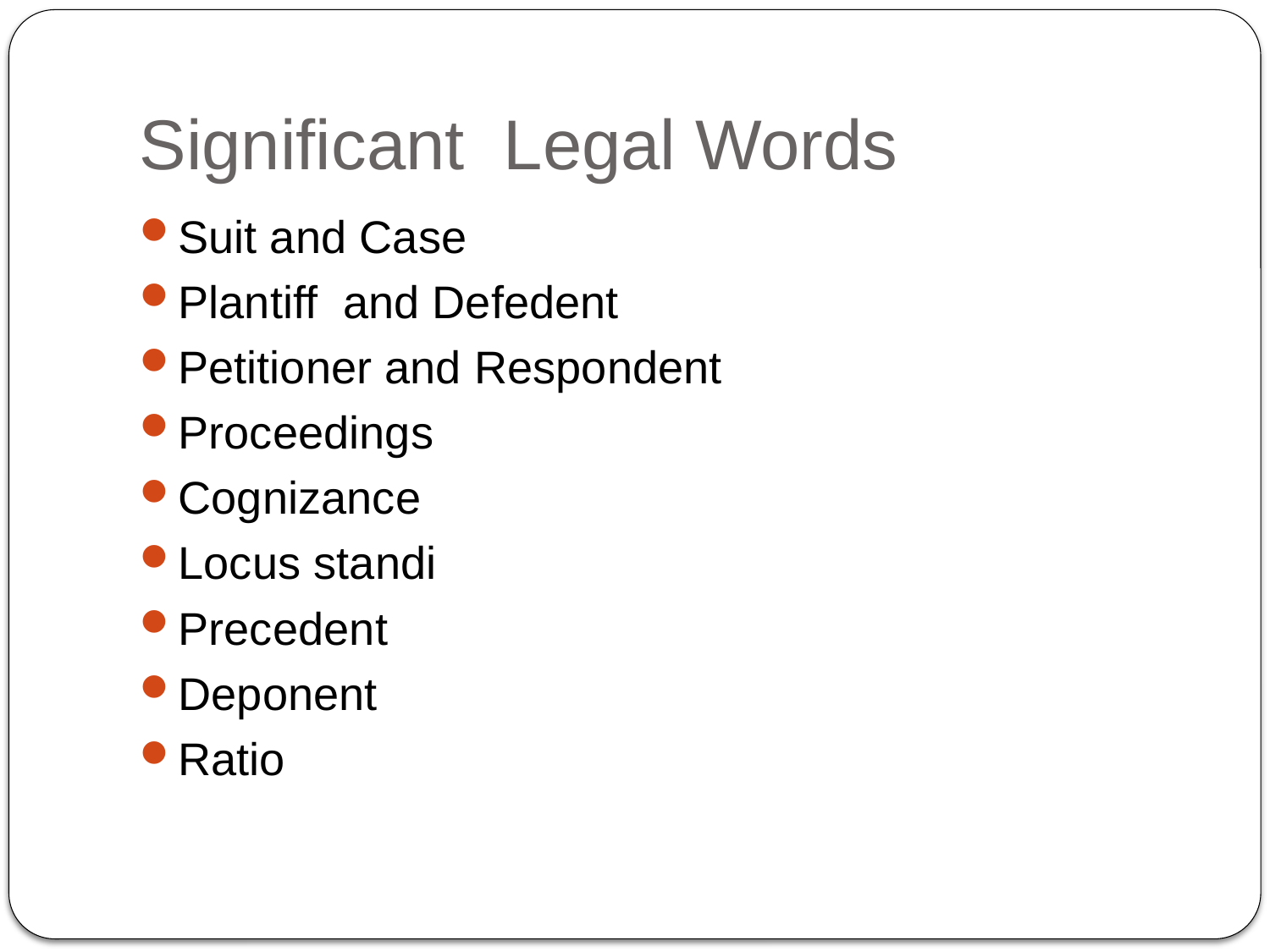

# Significant  Legal Words
Suit and Case
Plantiff  and Defedent
Petitioner and Respondent
Proceedings
Cognizance
Locus standi
Precedent
Deponent
Ratio